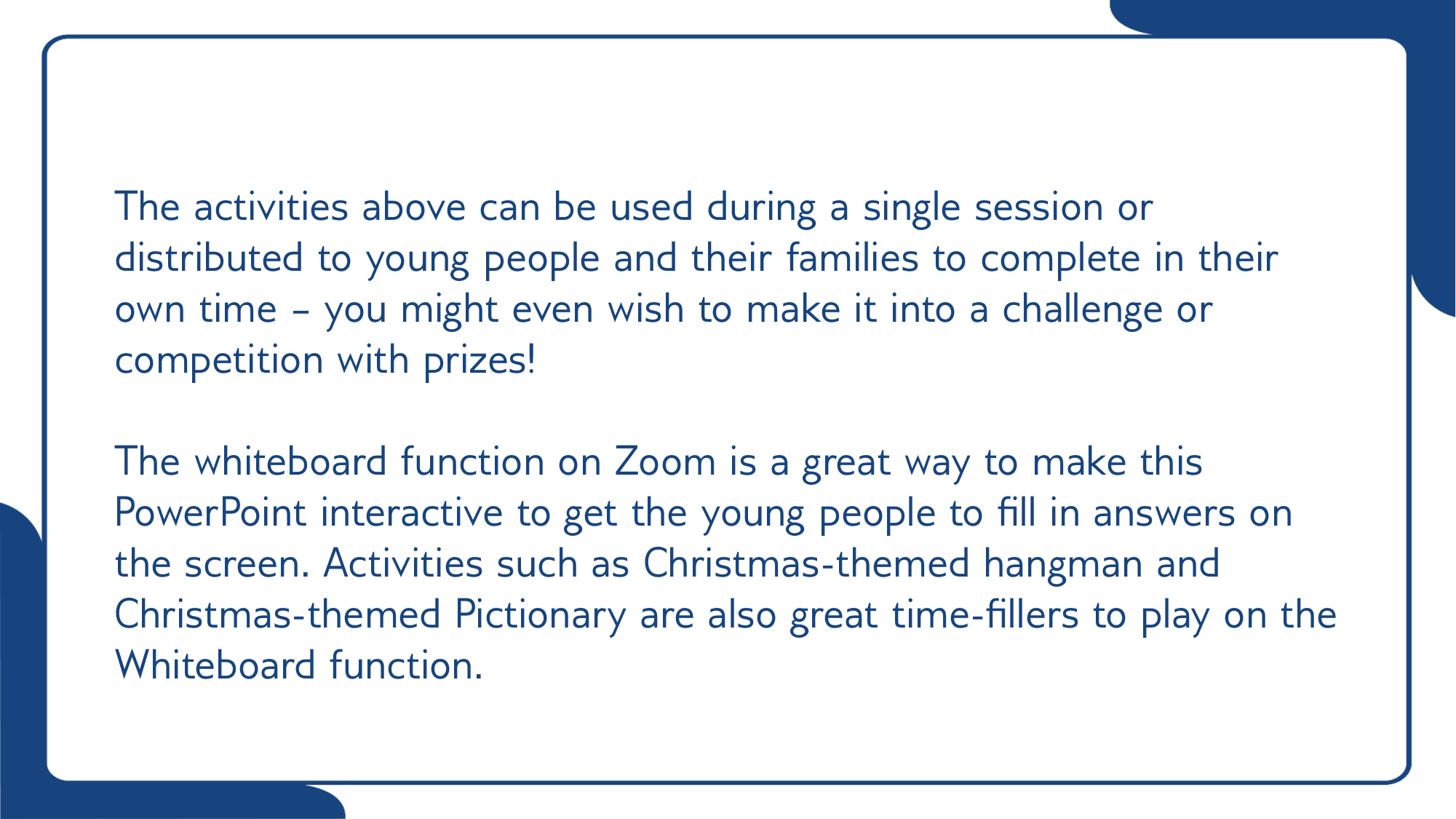

The activities above can be used during a single session or distributed to young people and their families to complete in their own time – you might even wish to make it into a challenge or competition with prizes!

The whiteboard function on Zoom is a great way to make this PowerPoint interactive to get the young people to fill in answers on the screen. Activities such as Christmas-themed hangman and Christmas-themed Pictionary are also great time-fillers to play on the Whiteboard function.